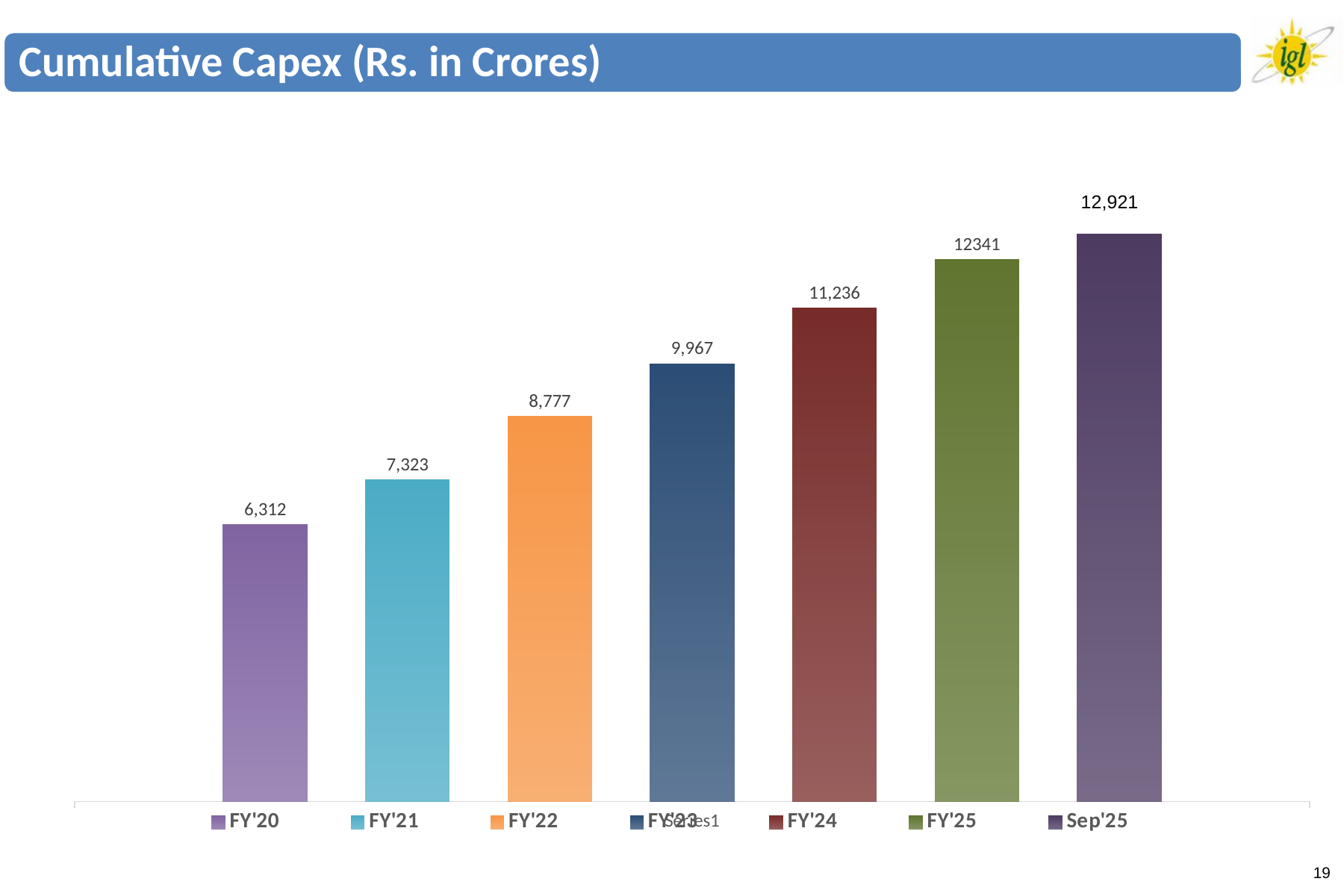

Cumulative Capex (Rs. in Crores)

[unsupported chart]

12,921
19